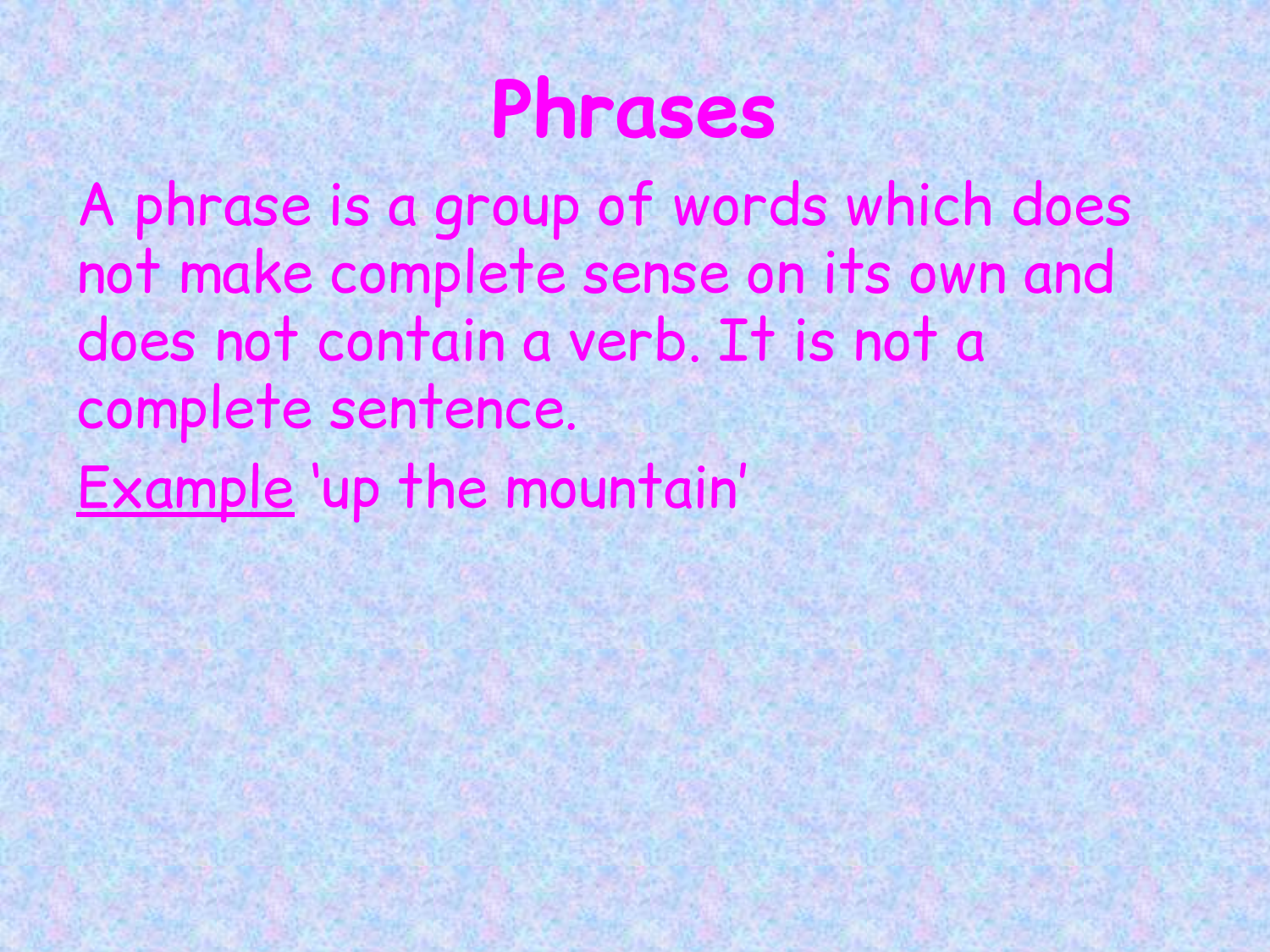

# Phrases
A phrase is a group of words which does not make complete sense on its own and does not contain a verb. It is not a complete sentence.
Example ‘up the mountain’